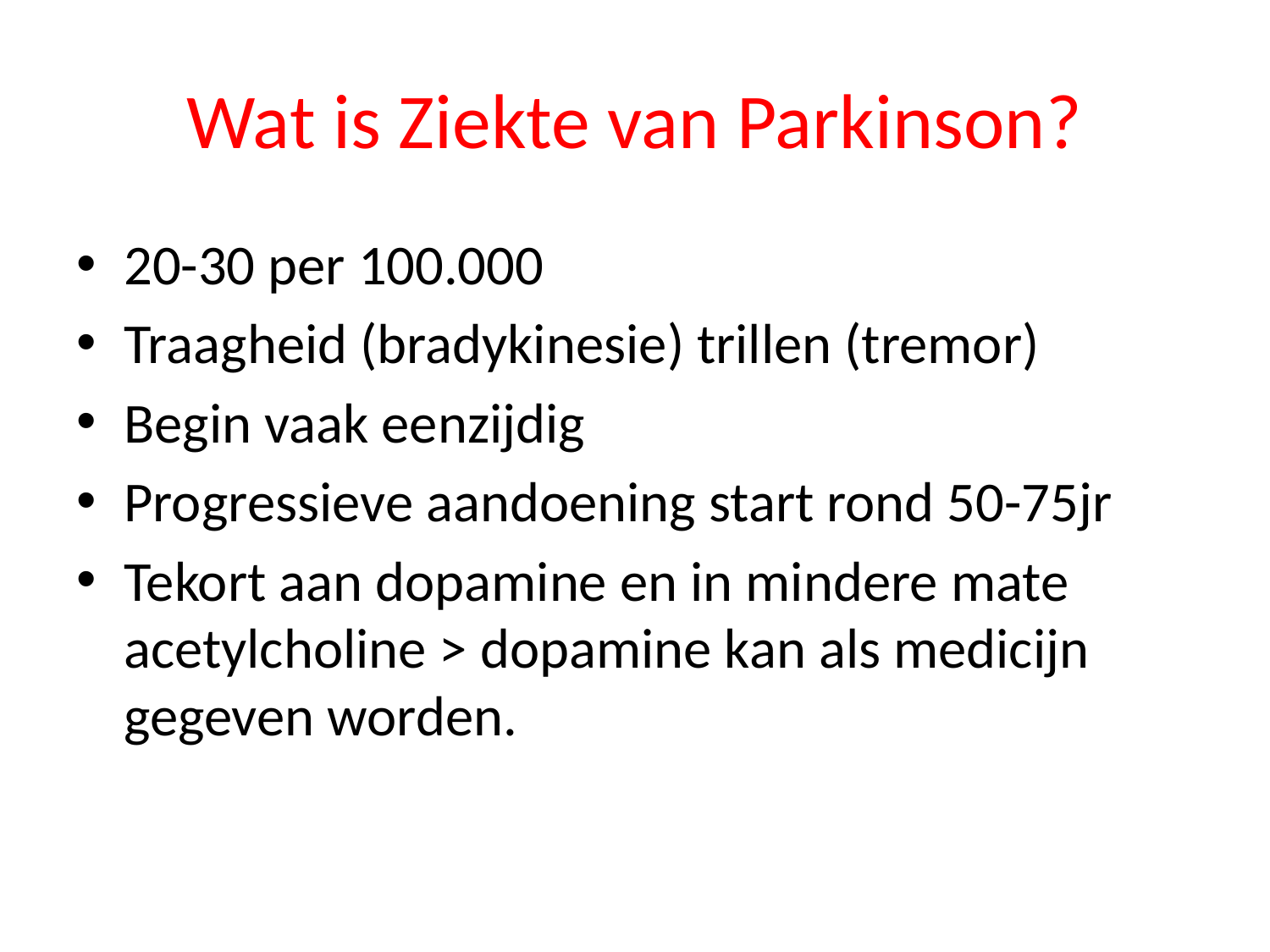

# Wat is Ziekte van Parkinson?
20-30 per 100.000
Traagheid (bradykinesie) trillen (tremor)
Begin vaak eenzijdig
Progressieve aandoening start rond 50-75jr
Tekort aan dopamine en in mindere mate acetylcholine > dopamine kan als medicijn gegeven worden.